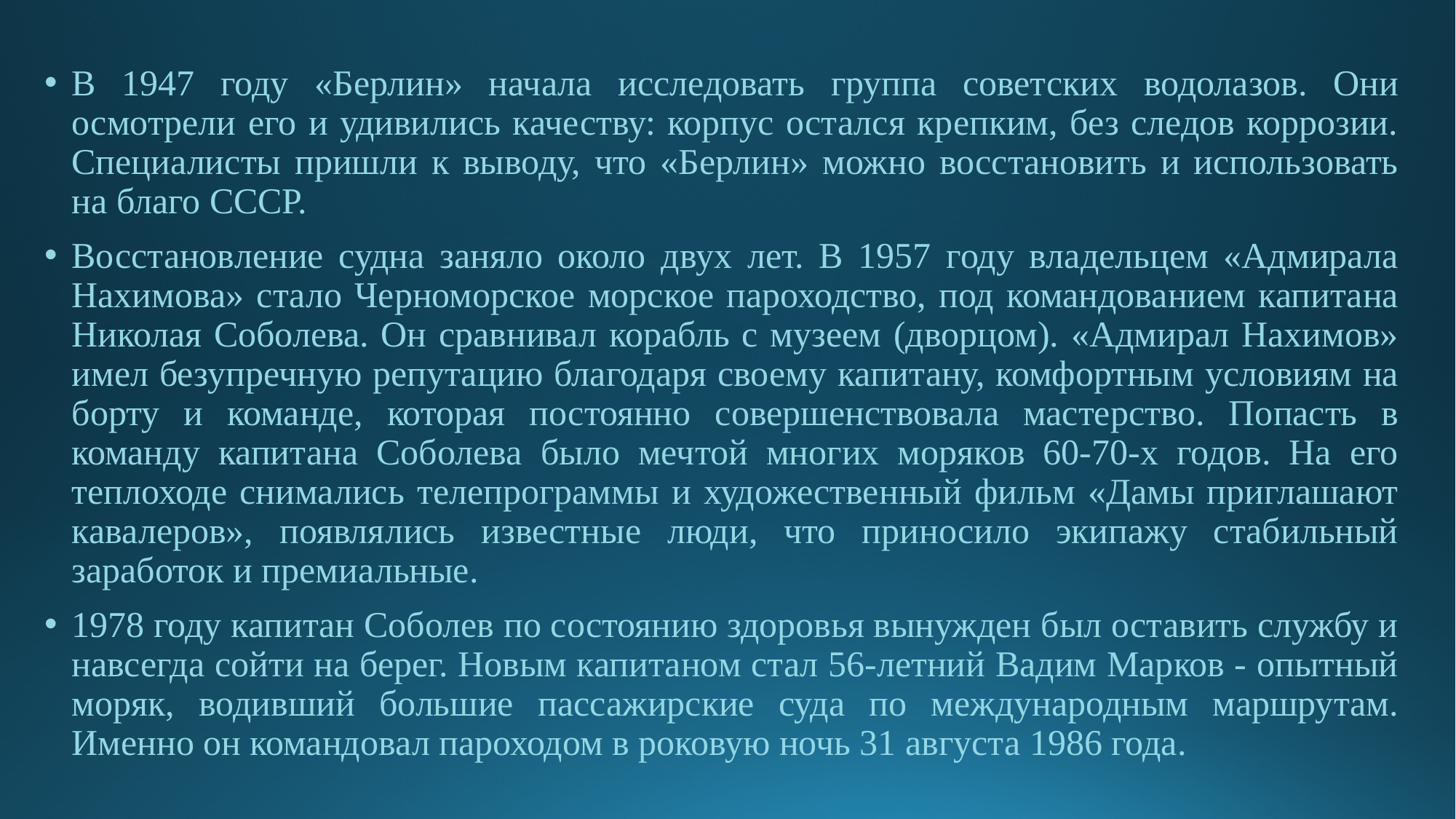

В 1947 году «Берлин» начала исследовать группа советских водолазов. Они осмотрели его и удивились качеству: корпус остался крепким, без следов коррозии. Специалисты пришли к выводу, что «Берлин» можно восстановить и использовать на благо СССР.
Восстановление судна заняло около двух лет. В 1957 году владельцем «Адмирала Нахимова» стало Черноморское морское пароходство, под командованием капитана Николая Соболева. Он сравнивал корабль с музеем (дворцом). «Адмирал Нахимов» имел безупречную репутацию благодаря своему капитану, комфортным условиям на борту и команде, которая постоянно совершенствовала мастерство. Попасть в команду капитана Соболева было мечтой многих моряков 60-70-х годов. На его теплоходе снимались телепрограммы и художественный фильм «Дамы приглашают кавалеров», появлялись известные люди, что приносило экипажу стабильный заработок и премиальные.
1978 году капитан Соболев по состоянию здоровья вынужден был оставить службу и навсегда сойти на берег. Новым капитаном стал 56-летний Вадим Марков - опытный моряк, водивший большие пассажирские суда по международным маршрутам. Именно он командовал пароходом в роковую ночь 31 августа 1986 года.